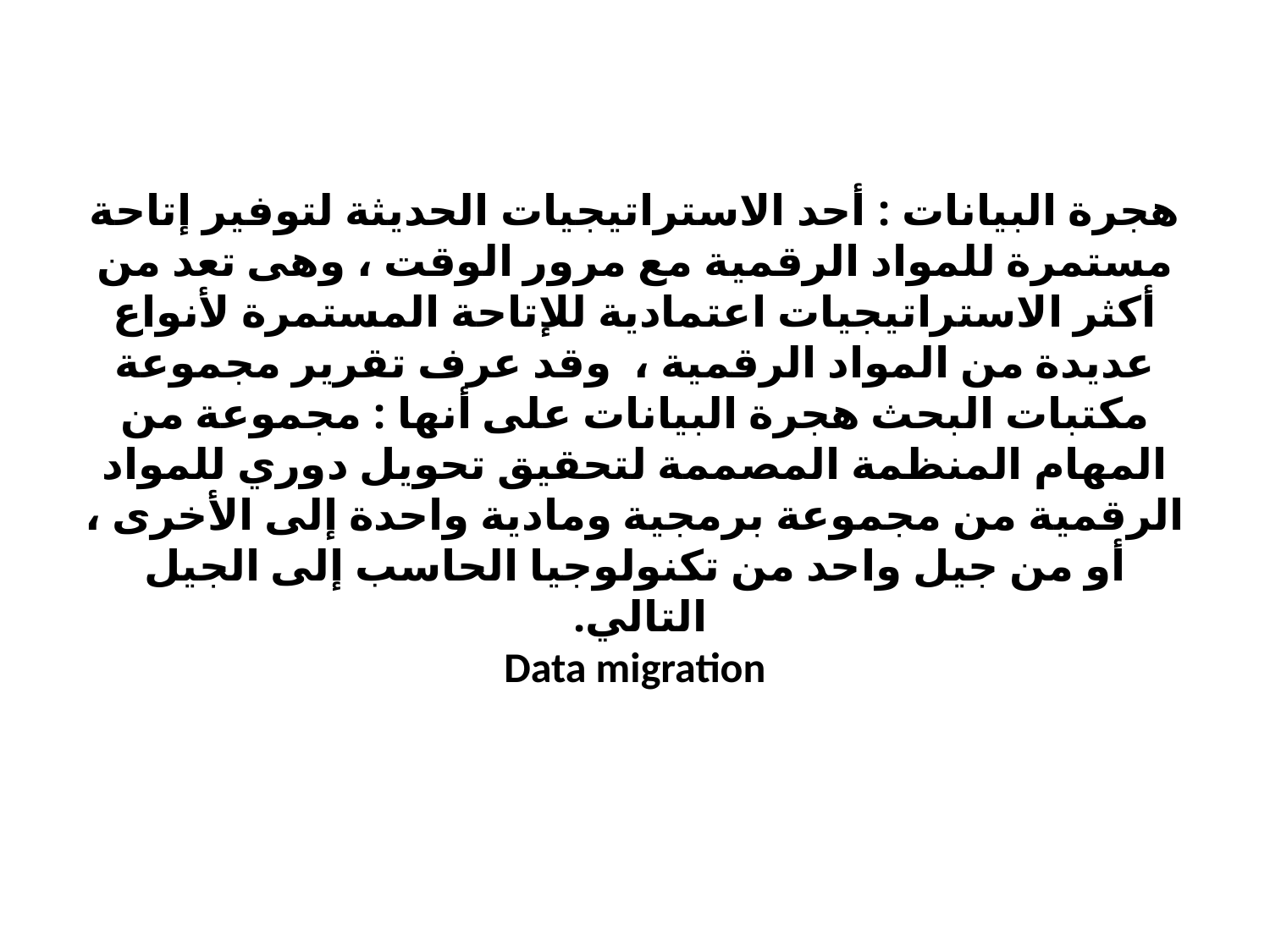

# هجرة البيانات : أحد الاستراتيجيات الحديثة لتوفير إتاحة مستمرة للمواد الرقمية مع مرور الوقت ، وهى تعد من أكثر الاستراتيجيات اعتمادية للإتاحة المستمرة لأنواع عديدة من المواد الرقمية ،  وقد عرف تقرير مجموعة مكتبات البحث هجرة البيانات على أنها : مجموعة من المهام المنظمة المصممة لتحقيق تحويل دوري للمواد الرقمية من مجموعة برمجية ومادية واحدة إلى الأخرى ، أو من جيل واحد من تكنولوجيا الحاسب إلى الجيل التالي. Data migration